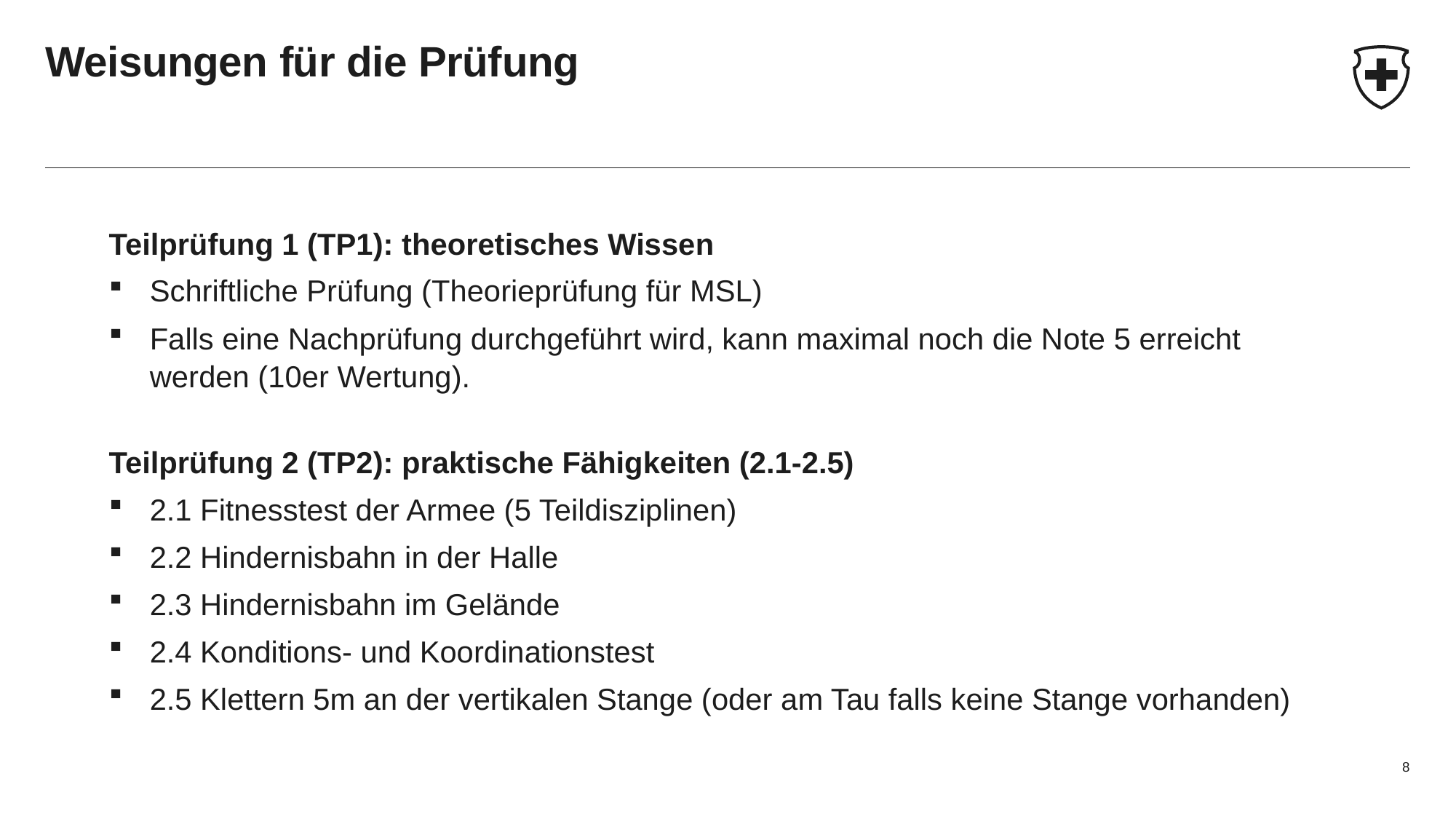

# Weisungen für die Prüfung
Teilprüfung 1 (TP1): theoretisches Wissen
Schriftliche Prüfung (Theorieprüfung für MSL)
Falls eine Nachprüfung durchgeführt wird, kann maximal noch die Note 5 erreicht werden (10er Wertung).

Teilprüfung 2 (TP2): praktische Fähigkeiten (2.1-2.5)
2.1 Fitnesstest der Armee (5 Teildisziplinen)
2.2 Hindernisbahn in der Halle
2.3 Hindernisbahn im Gelände
2.4 Konditions- und Koordinationstest
2.5 Klettern 5m an der vertikalen Stange (oder am Tau falls keine Stange vorhanden)

8